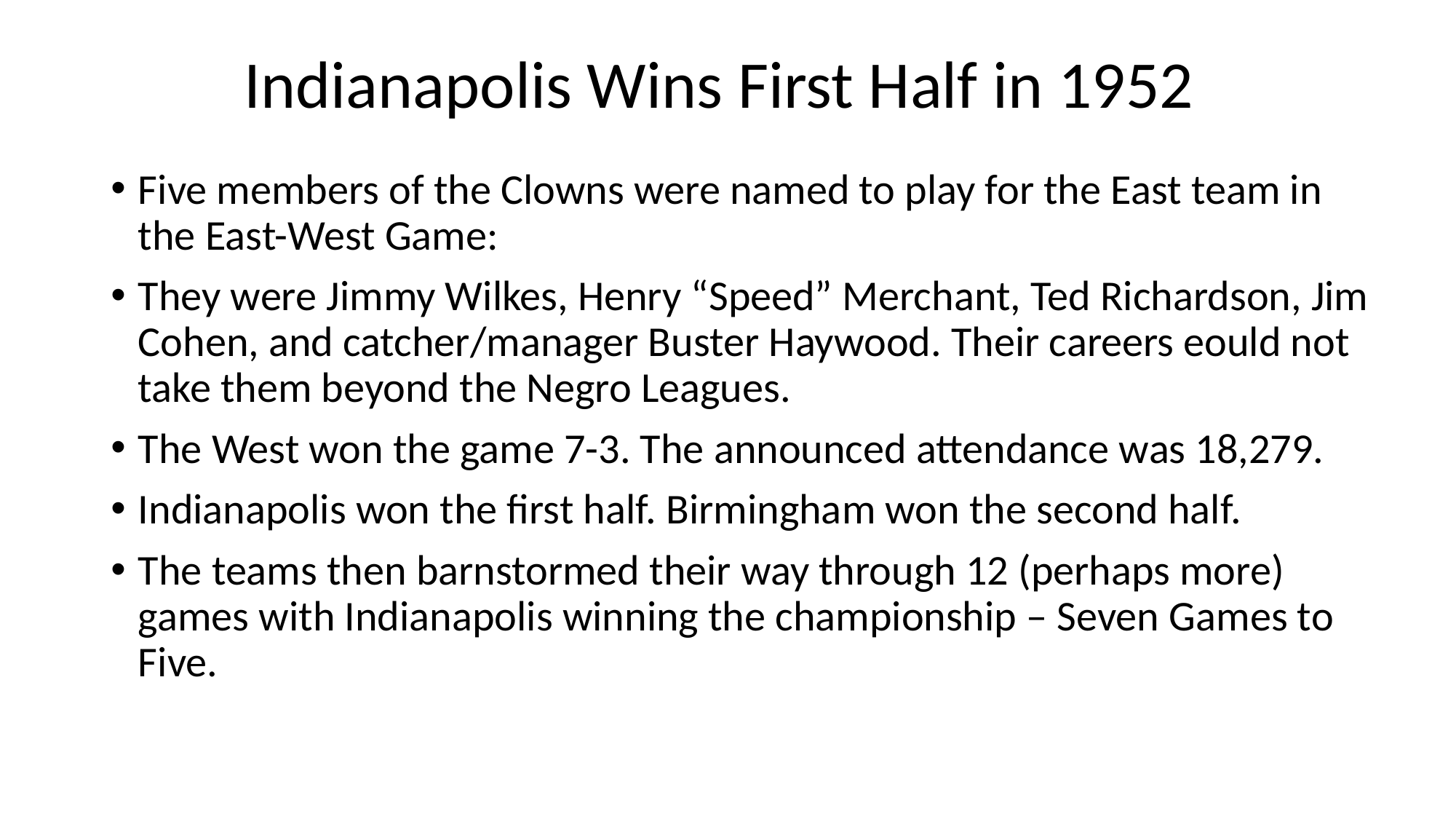

# Indianapolis Wins First Half in 1952
Five members of the Clowns were named to play for the East team in the East-West Game:
They were Jimmy Wilkes, Henry “Speed” Merchant, Ted Richardson, Jim Cohen, and catcher/manager Buster Haywood. Their careers eould not take them beyond the Negro Leagues.
The West won the game 7-3. The announced attendance was 18,279.
Indianapolis won the first half. Birmingham won the second half.
The teams then barnstormed their way through 12 (perhaps more) games with Indianapolis winning the championship – Seven Games to Five.